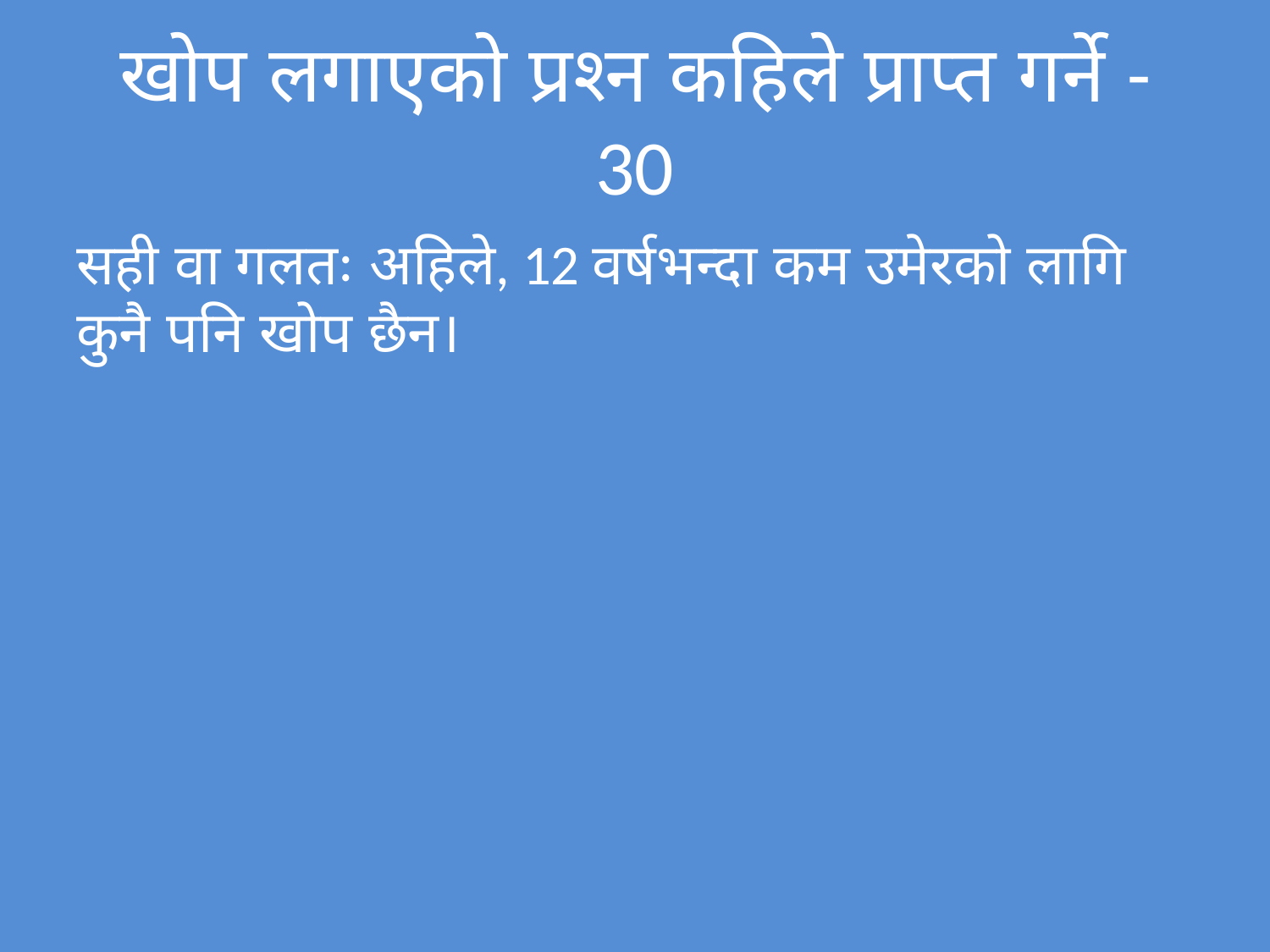

# खोप लगाएको प्रश्न कहिले प्राप्त गर्ने - 30
सही वा गलतः अहिले, 12 वर्षभन्दा कम उमेरको लागि कुनै पनि खोप छैन।